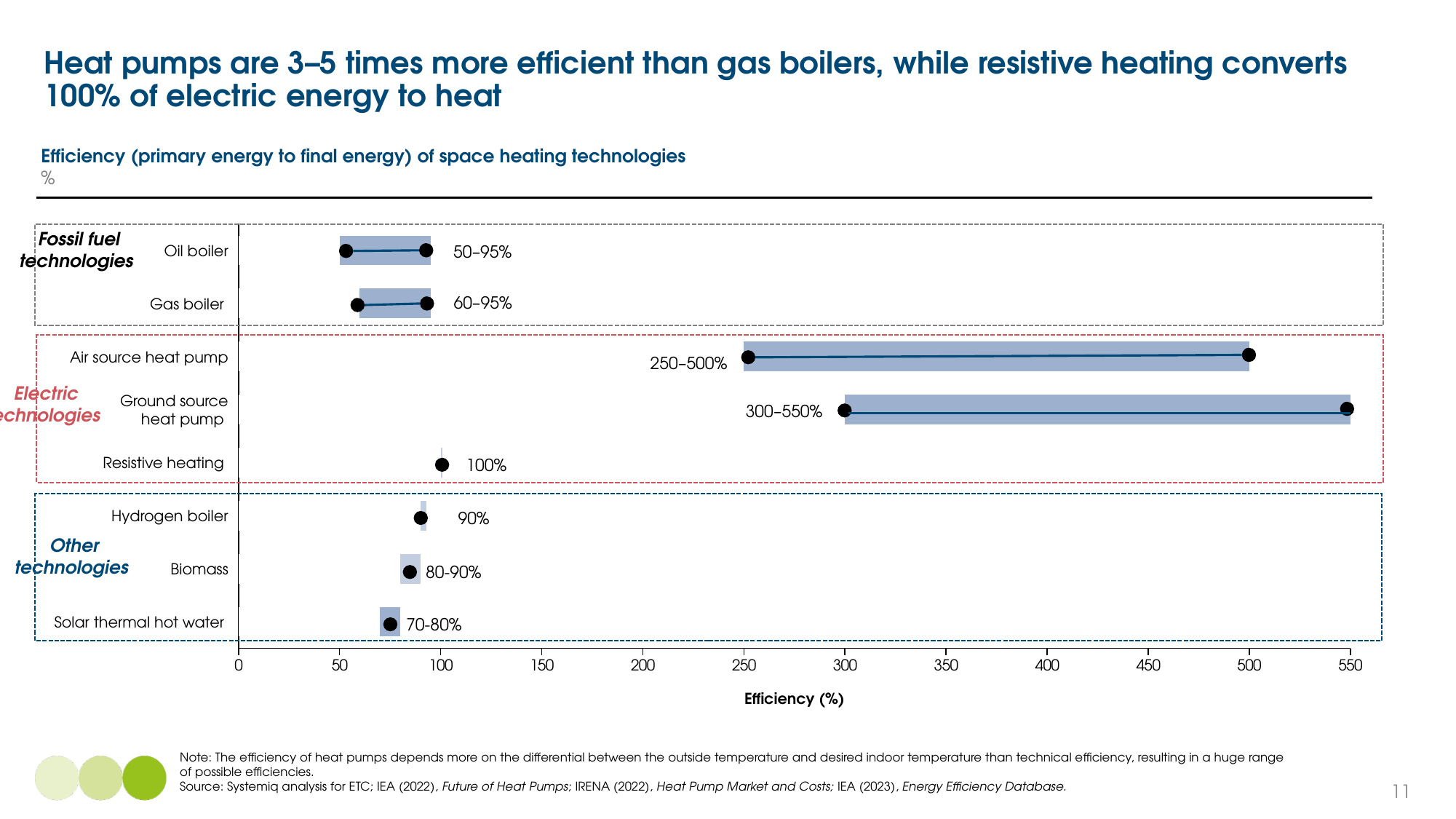

# Heat pumps are 3–5 times more efficient than gas boilers, while resistive heating converts 100% of electric energy to heat
Efficiency (primary energy to final energy) of space heating technologies
%

### Chart

| Category |  |  |
|---|---|---|
Fossil fuel technologies
Oil boiler

50–95%

60–95%
Gas boiler

Air source heat pump

250–500%
Electric technologies
Ground source
heat pump
300–550%

Resistive heating
100%

Hydrogen boiler
90%

Other technologies
Biomass
80-90%

Solar thermal hot water
70-80%

Efficiency (%)
Note: The efficiency of heat pumps depends more on the differential between the outside temperature and desired indoor temperature than technical efficiency, resulting in a huge range of possible efficiencies.
Source: Systemiq analysis for ETC; IEA (2022), Future of Heat Pumps; IRENA (2022), Heat Pump Market and Costs; IEA (2023), Energy Efficiency Database.

11